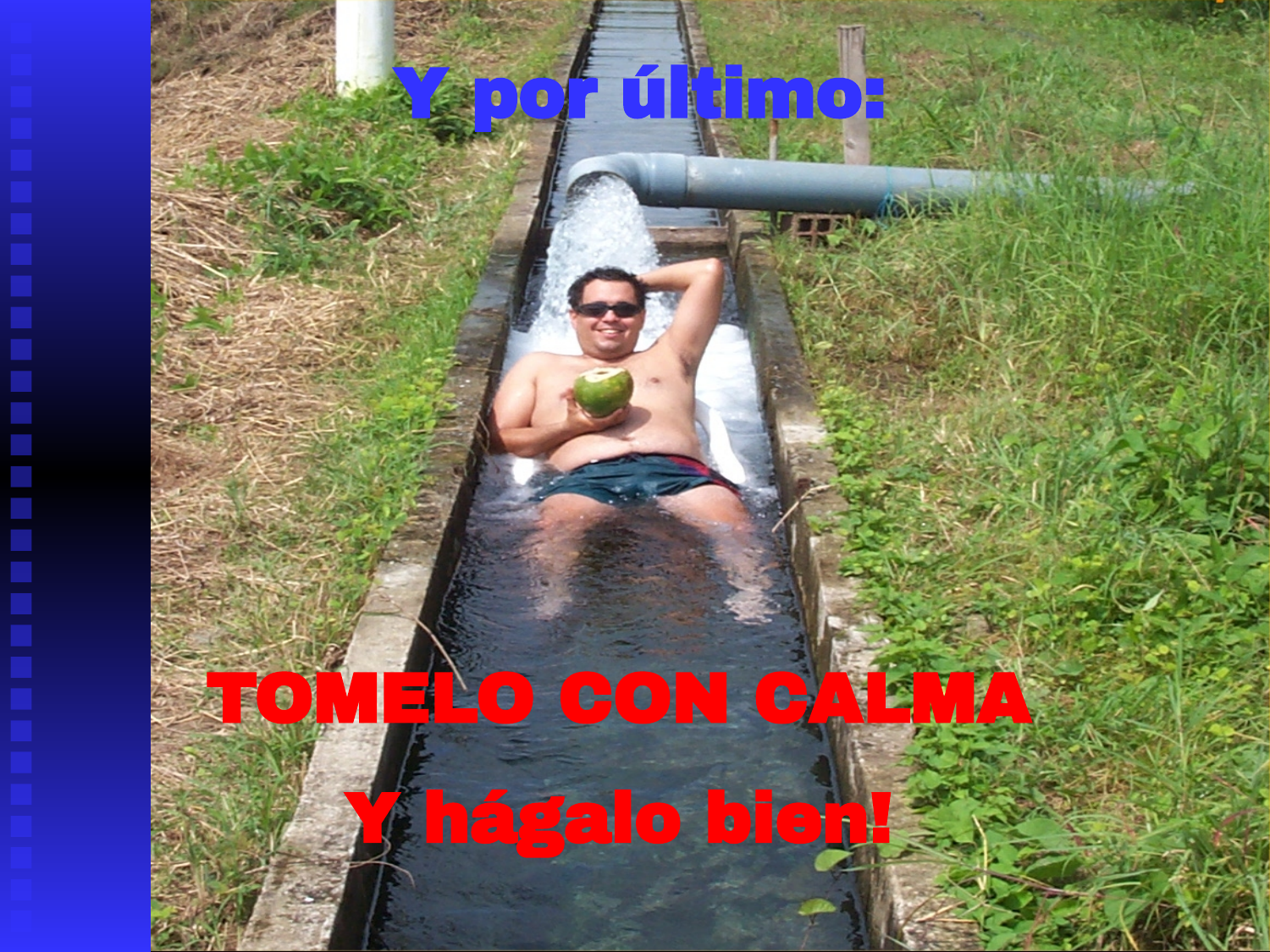

Y por último:
TOMELO CON CALMA
Y hágalo bien!